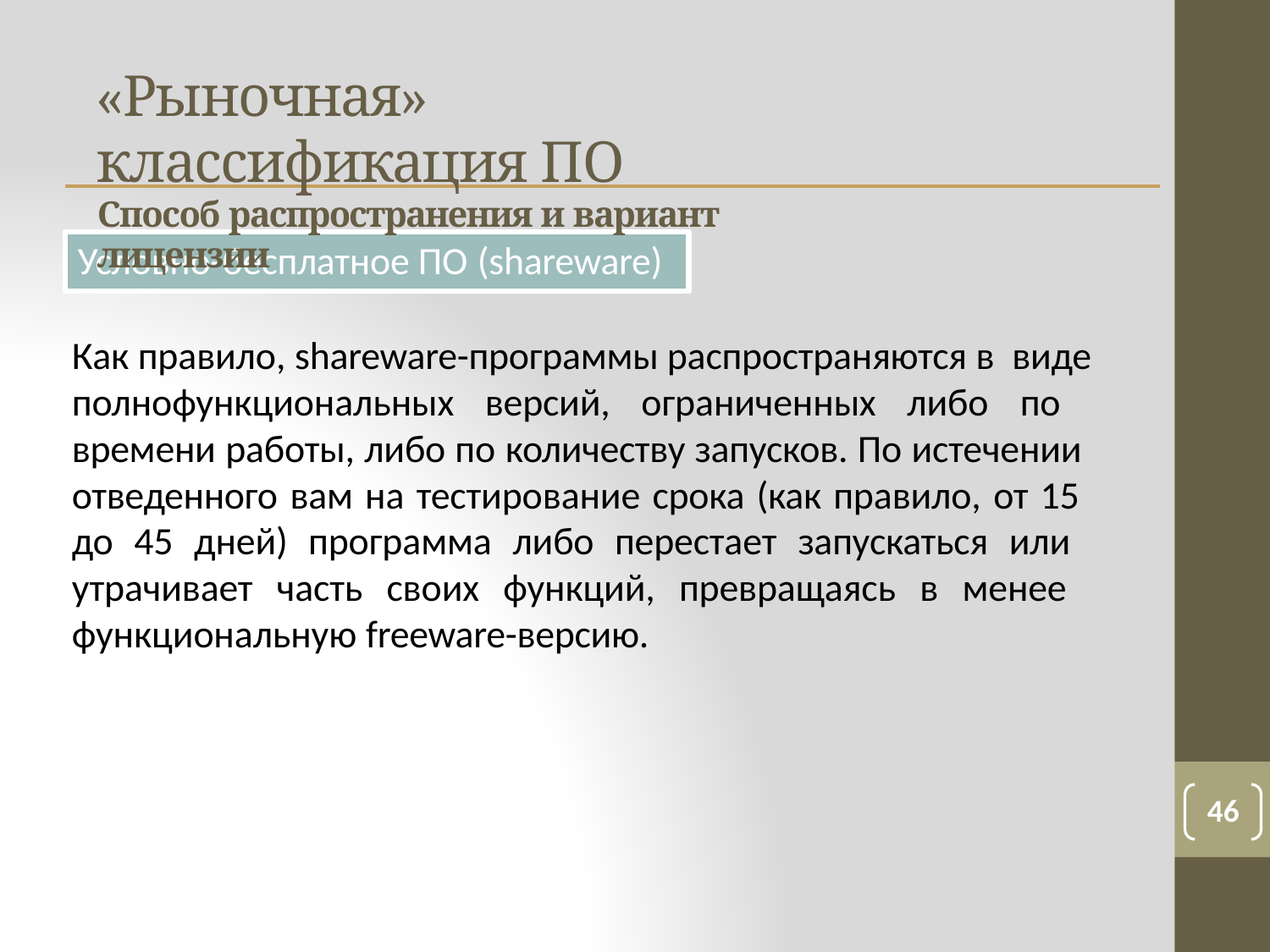

# «Рыночная» классификация ПО
Способ распространения и вариант лицензии

Условно-бесплатное ПО (shareware)

Как правило, shareware-программы распространяются в  виде полнофункциональных версий, ограниченных либо по  времени работы, либо по количеству запусков. По истечении  отведенного вам на тестирование срока (как правило, от 15  до 45 дней) программа либо перестает запускаться или  утрачивает часть своих функций, превращаясь в менее  функциональную freeware-версию.

46